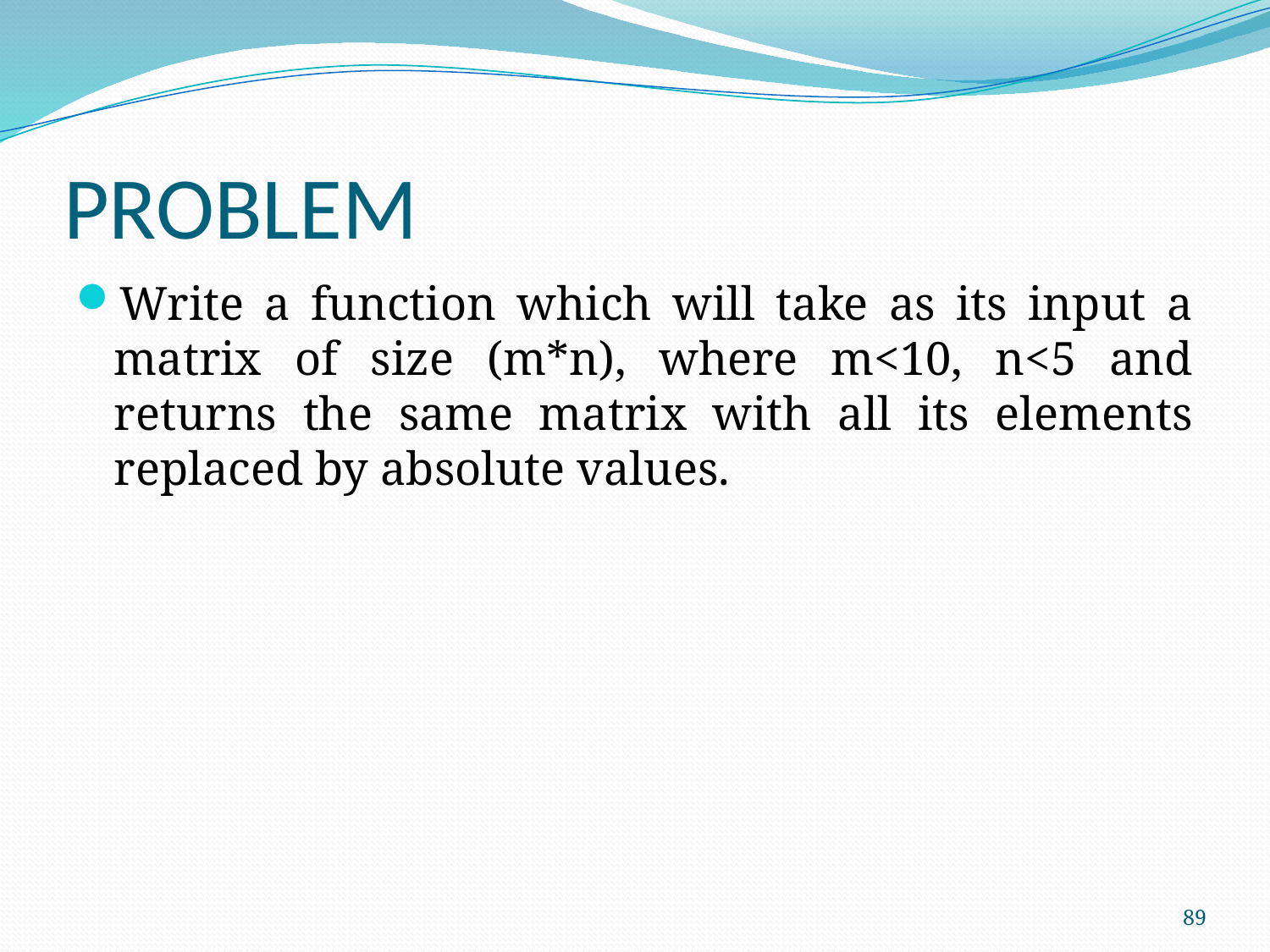

# PROBLEM
Write a function which will take as its input a matrix of size (m*n), where m<10, n<5 and returns the same matrix with all its elements replaced by absolute values.
89